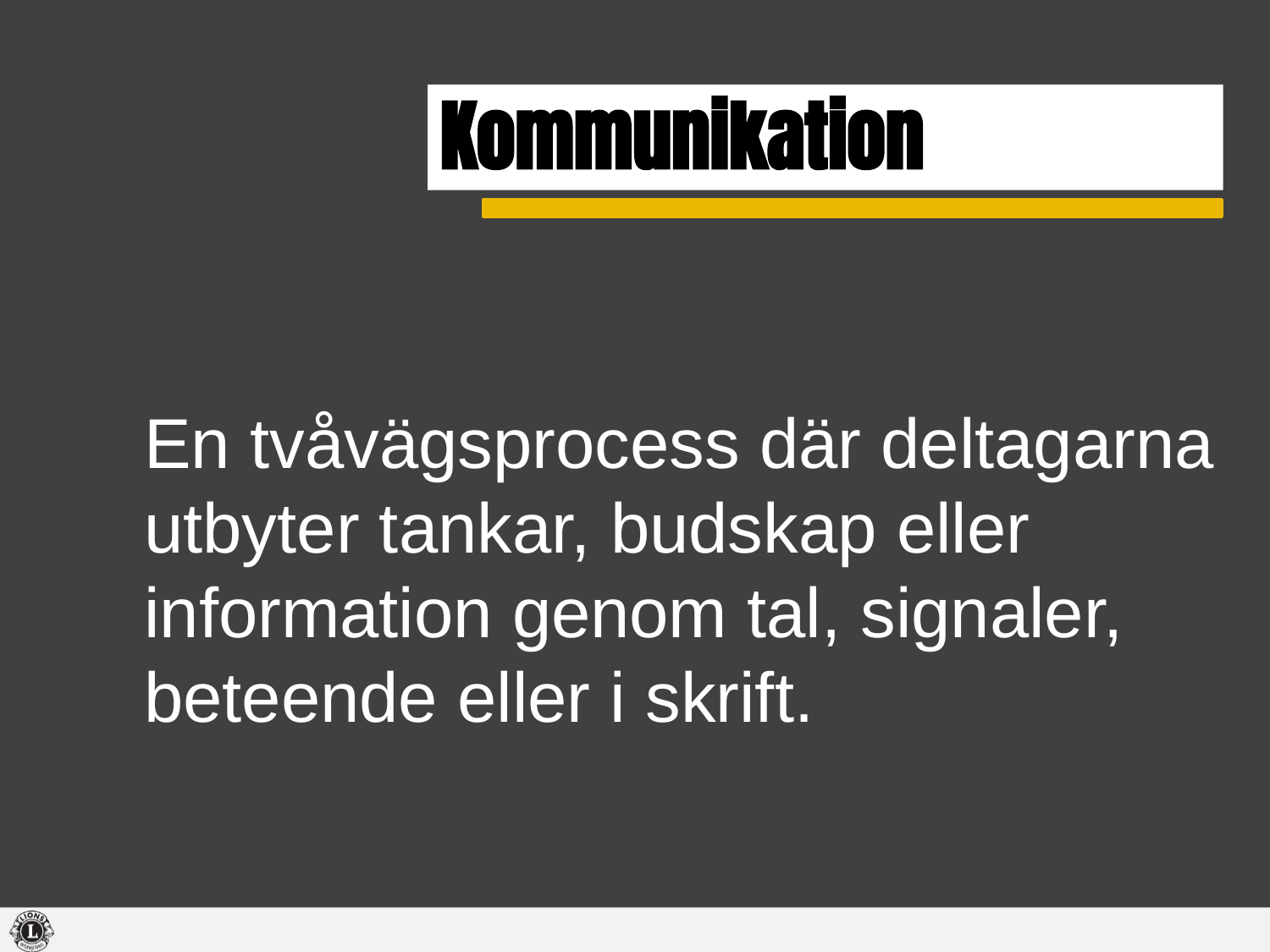

Kommunikation

En tvåvägsprocess där deltagarna utbyter tankar, budskap eller information genom tal, signaler, beteende eller i skrift.